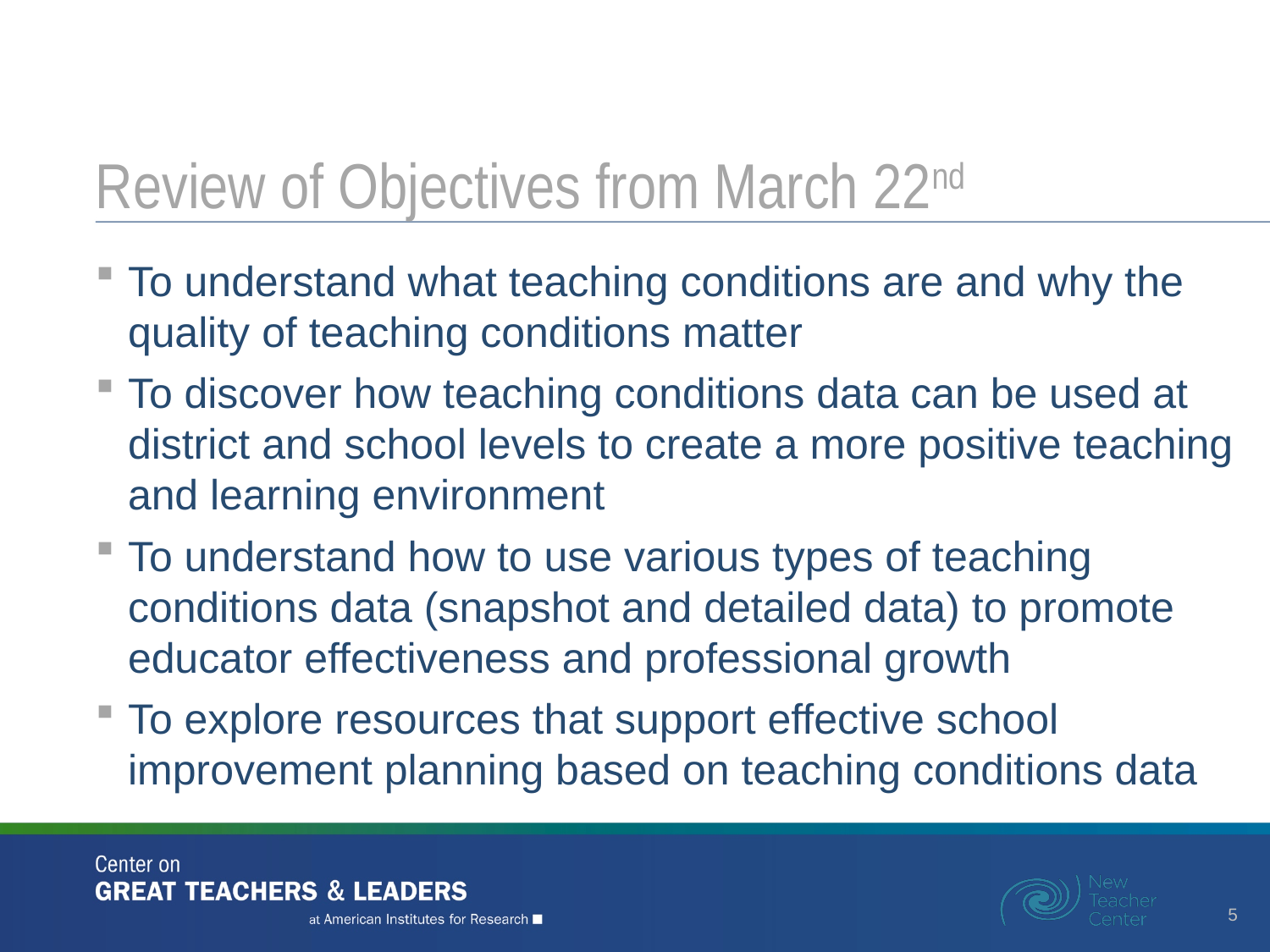

# Review of Objectives from March 22nd
To understand what teaching conditions are and why the quality of teaching conditions matter
To discover how teaching conditions data can be used at district and school levels to create a more positive teaching and learning environment
To understand how to use various types of teaching conditions data (snapshot and detailed data) to promote educator effectiveness and professional growth
To explore resources that support effective school improvement planning based on teaching conditions data
5